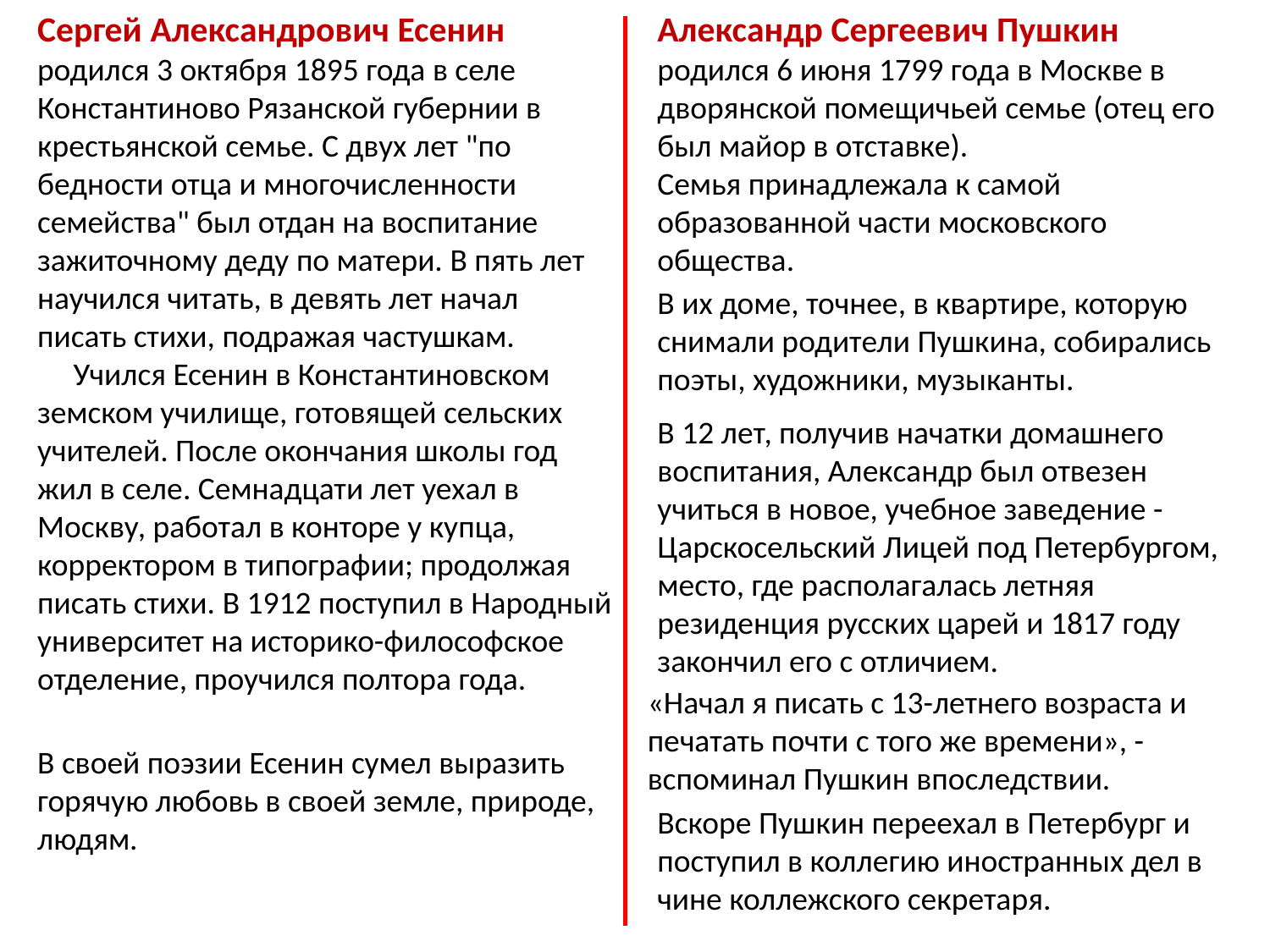

Сергей Александрович Есенин
родился 3 октября 1895 года в селе Константиново Рязанской губернии в крестьянской семье. С двух лет "по бедности отца и многочисленности семейства" был отдан на воспитание зажиточному деду по матери. В пять лет научился читать, в девять лет начал писать стихи, подражая частушкам.
     Учился Есенин в Константиновском земском училище, готовящей сельских учителей. После окончания школы год жил в селе. Семнадцати лет уехал в Москву, работал в конторе у купца, корректором в типографии; продолжая писать стихи. В 1912 поступил в Народный университет на историко-философское отделение, проучился полтора года.

Александр Сергеевич Пушкин
родился 6 июня 1799 года в Москве в дворянской помещичьей семье (отец его был майор в отставке).
Семья принадлежала к самой образованной части московского общества.

В их доме, точнее, в квартире, которую снимали родители Пушкина, собирались поэты, художники, музыканты.
В 12 лет, получив начатки домашнего воспитания, Александр был отвезен учиться в новое, учебное заведение - Царскосельский Лицей под Петербургом, место, где располагалась летняя резиденция русских царей и 1817 году закончил его с отличием.
«Начал я писать с 13-летнего возраста и печатать почти с того же времени», - вспоминал Пушкин впоследствии.
В своей поэзии Есенин сумел выразить горячую любовь в своей земле, природе, людям.
Вскоре Пушкин переехал в Петербург и поступил в коллегию иностранных дел в чине коллежского секретаря.